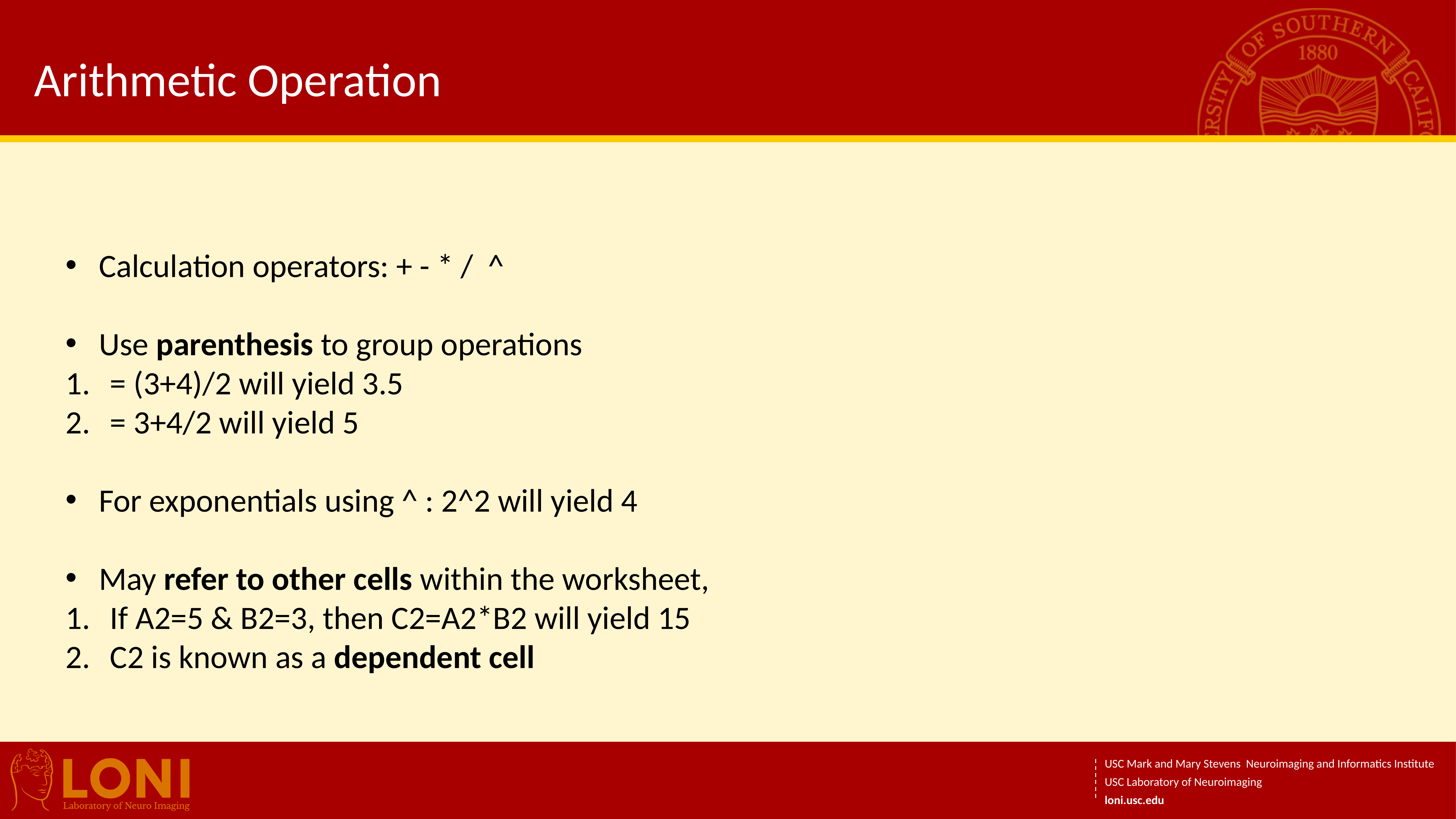

# Arithmetic Operation
Calculation operators: + - * /  ^

Use parenthesis to group operations
= (3+4)/2 will yield 3.5
= 3+4/2 will yield 5

For exponentials using ^ : 2^2 will yield 4

May refer to other cells within the worksheet,
If A2=5 & B2=3, then C2=A2*B2 will yield 15
C2 is known as a dependent cell
USC Mark and Mary Stevens  Neuroimaging and Informatics Institute
USC Laboratory of Neuroimaging
loni.usc.edu